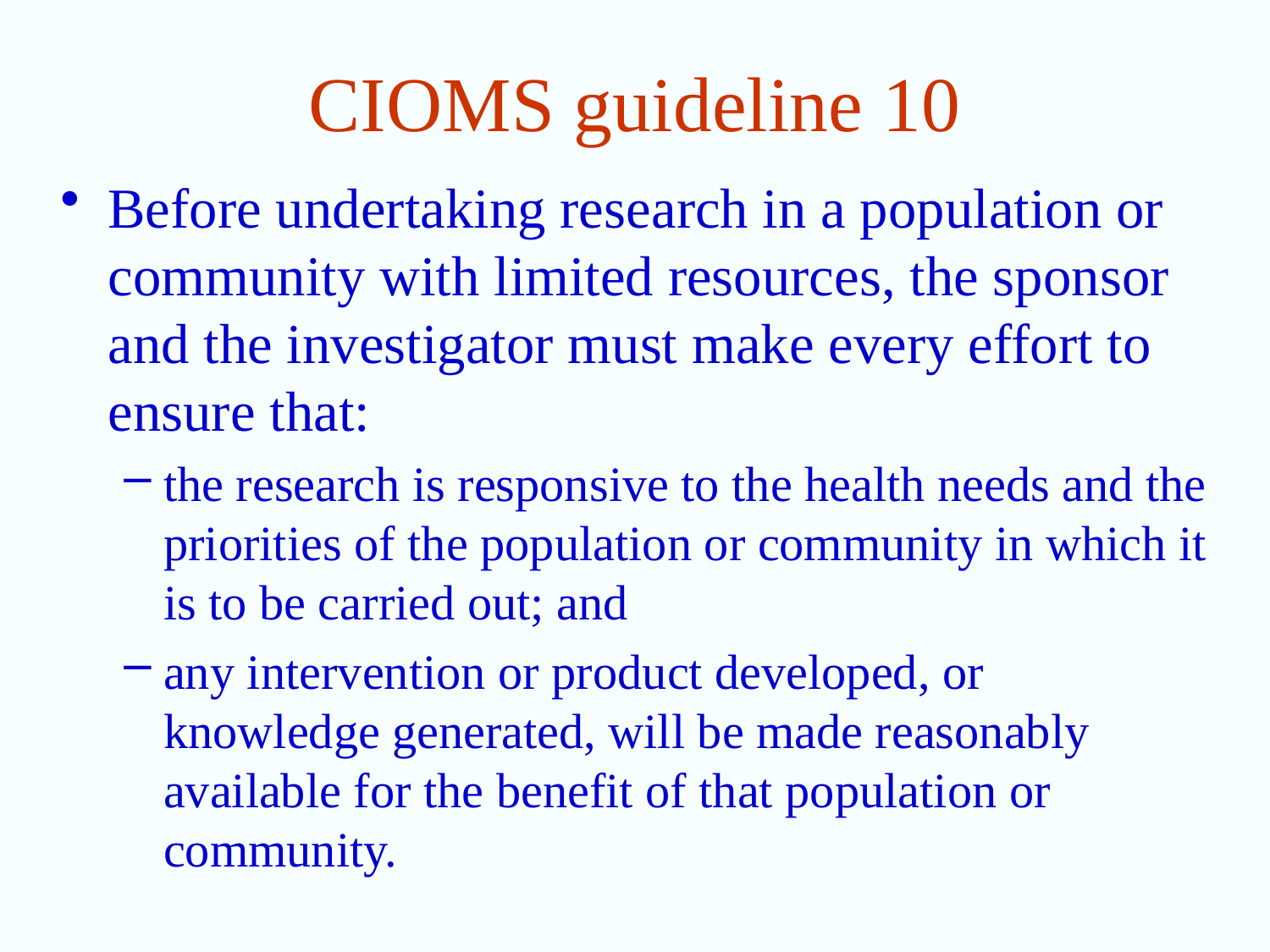

# CIOMS guideline 10
Before undertaking research in a population or community with limited resources, the sponsor and the investigator must make every effort to ensure that:
the research is responsive to the health needs and the priorities of the population or community in which it is to be carried out; and
any intervention or product developed, or knowledge generated, will be made reasonably available for the benefit of that population or community.